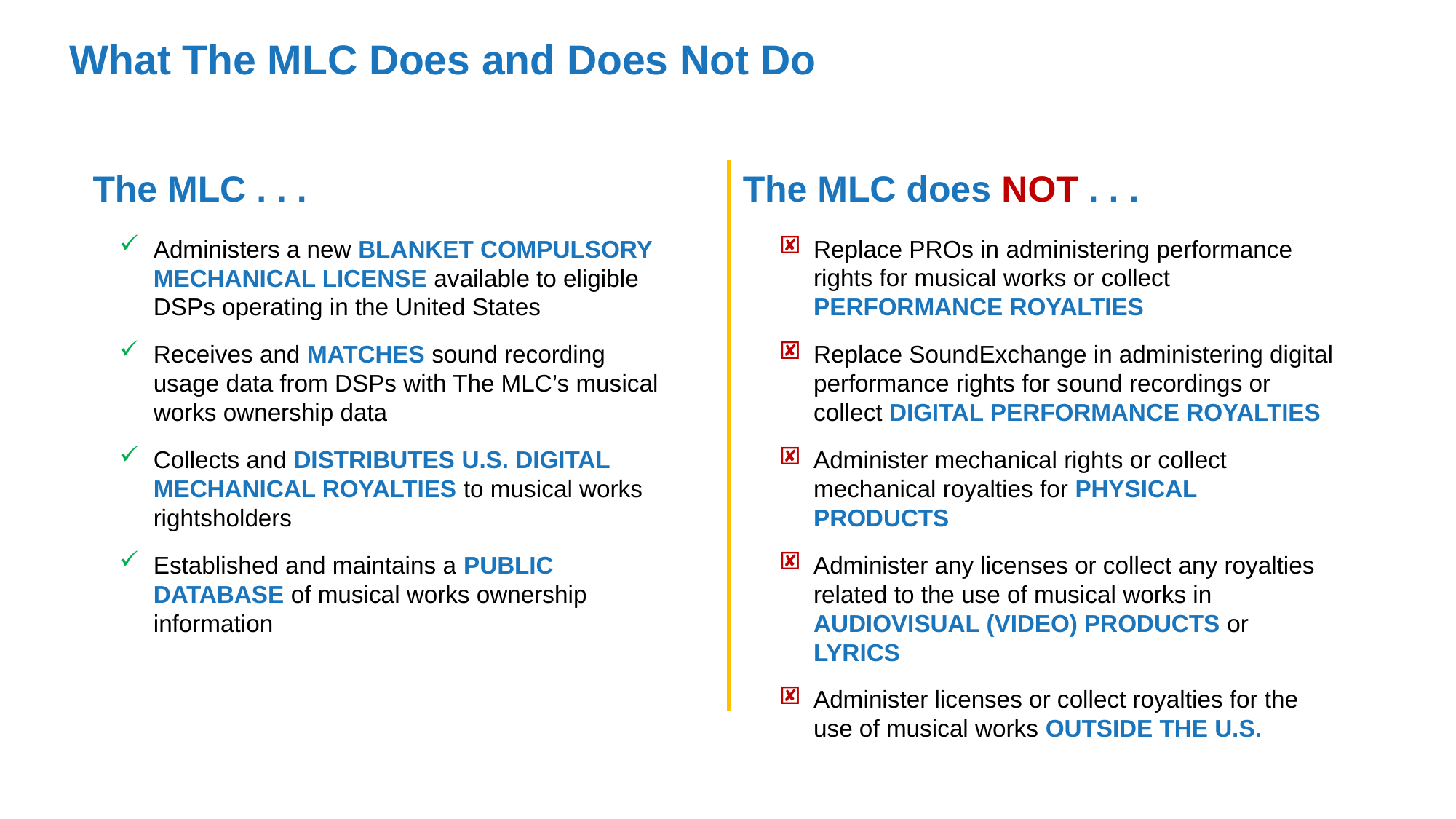

# What The MLC Does and Does Not Do
The MLC . . .
The MLC does NOT . . .
Administers a new BLANKET COMPULSORY MECHANICAL LICENSE available to eligible DSPs operating in the United States
Receives and MATCHES sound recording usage data from DSPs with The MLC’s musical works ownership data
Collects and DISTRIBUTES U.S. DIGITAL MECHANICAL ROYALTIES to musical works rightsholders
Established and maintains a PUBLIC DATABASE of musical works ownership information
Replace PROs in administering performance rights for musical works or collect PERFORMANCE ROYALTIES
Replace SoundExchange in administering digital performance rights for sound recordings or collect DIGITAL PERFORMANCE ROYALTIES
Administer mechanical rights or collect mechanical royalties for PHYSICAL PRODUCTS
Administer any licenses or collect any royalties related to the use of musical works in AUDIOVISUAL (VIDEO) PRODUCTS or LYRICS
Administer licenses or collect royalties for the use of musical works OUTSIDE THE U.S.